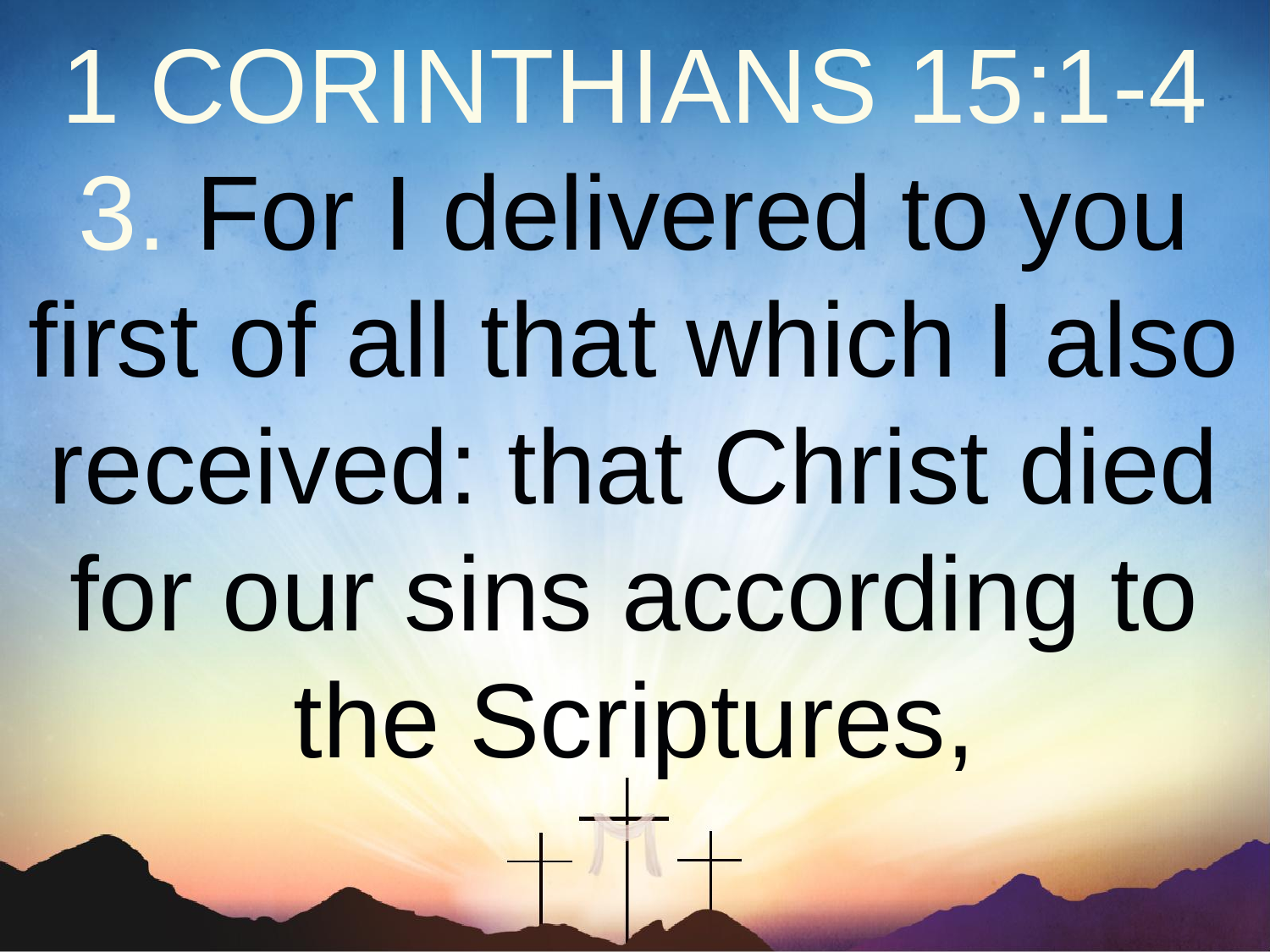

1 CORINTHIANS 15:1-4
3. For I delivered to you first of all that which I also received: that Christ died for our sins according to the Scriptures,